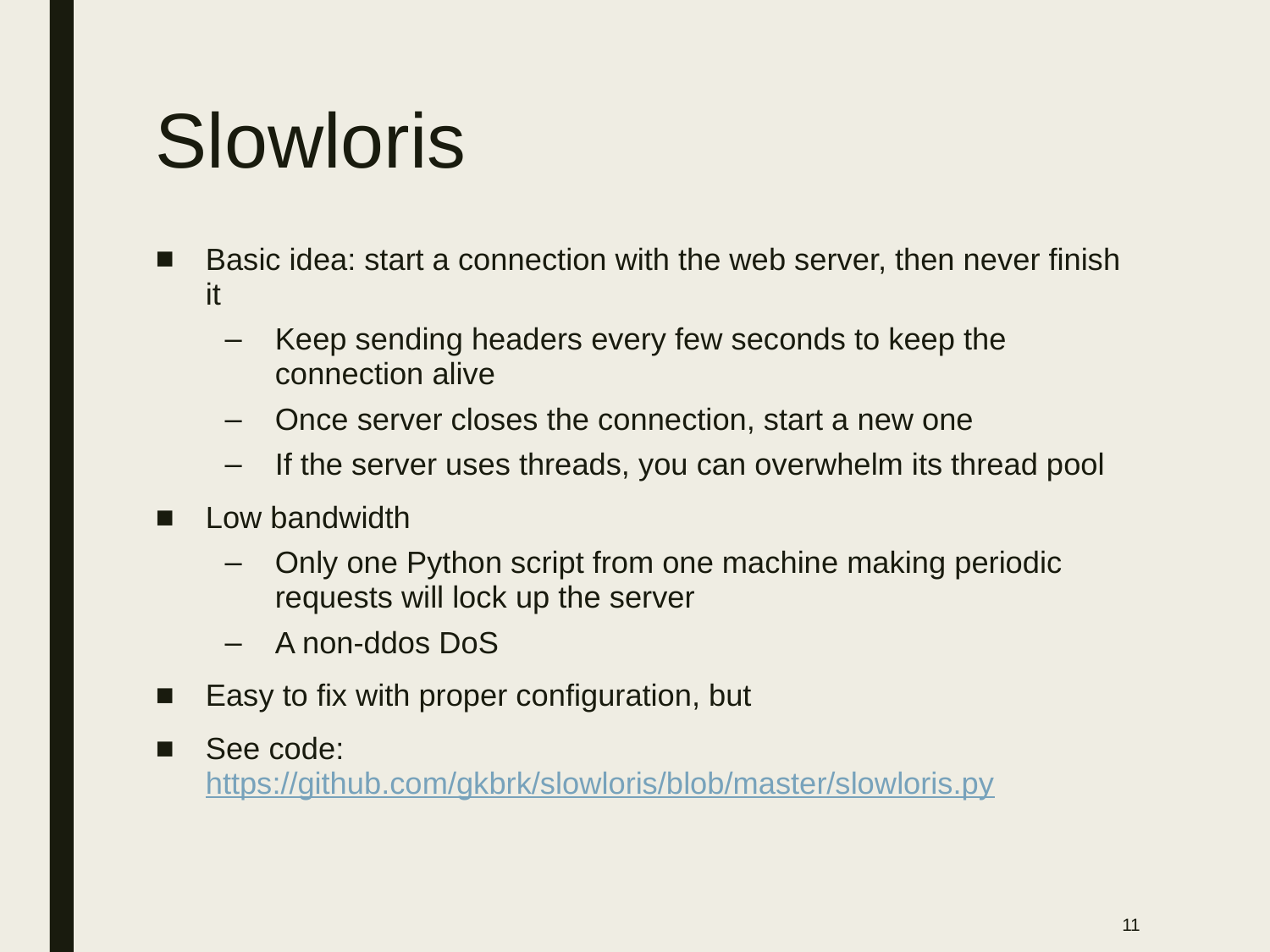

# Slowloris
Basic idea: start a connection with the web server, then never finish it
Keep sending headers every few seconds to keep the connection alive
Once server closes the connection, start a new one
If the server uses threads, you can overwhelm its thread pool
Low bandwidth
Only one Python script from one machine making periodic requests will lock up the server
A non-ddos DoS
Easy to fix with proper configuration, but
See code: https://github.com/gkbrk/slowloris/blob/master/slowloris.py
11